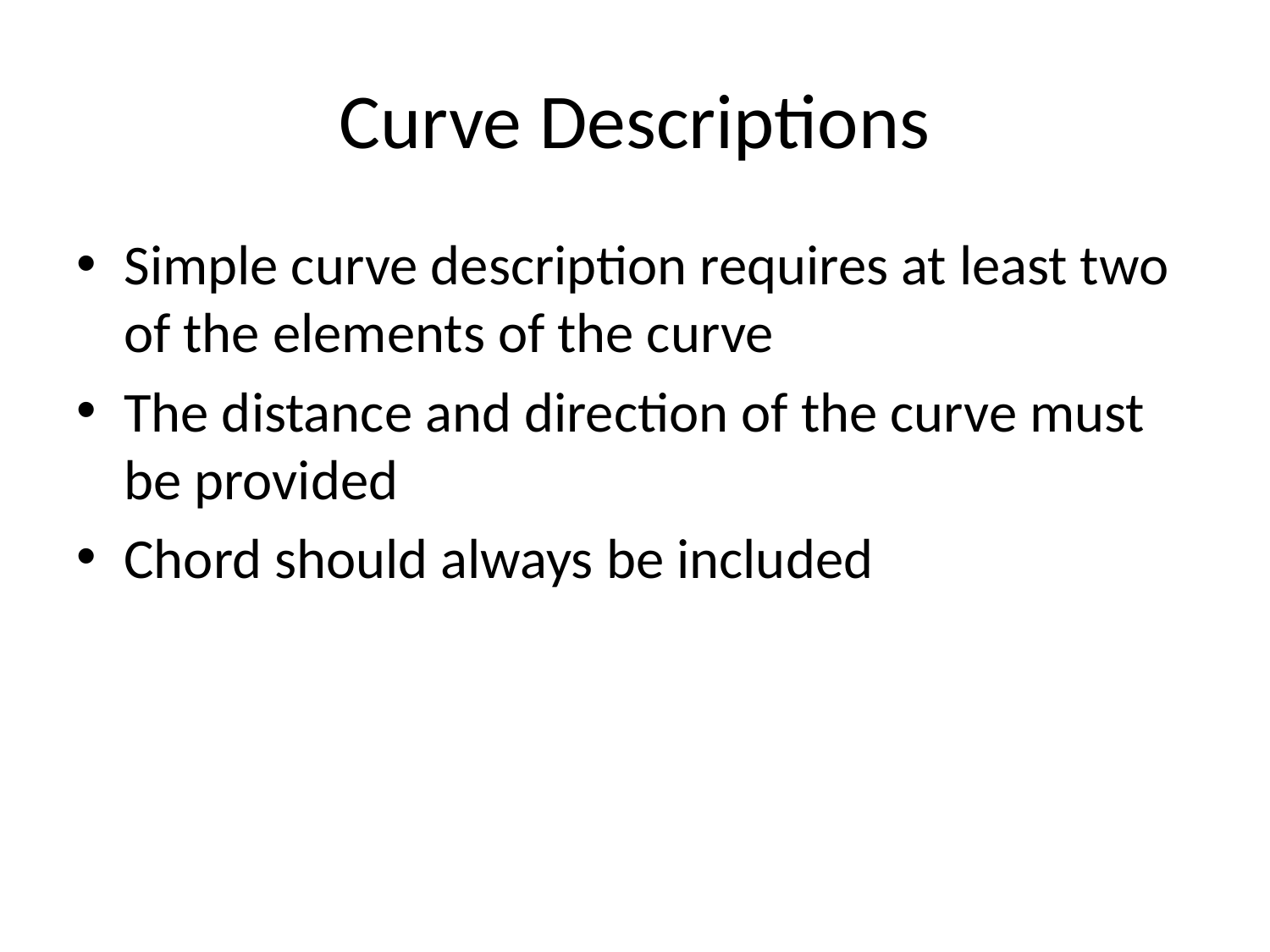

# Curve Descriptions
Simple curve description requires at least two of the elements of the curve
The distance and direction of the curve must be provided
Chord should always be included